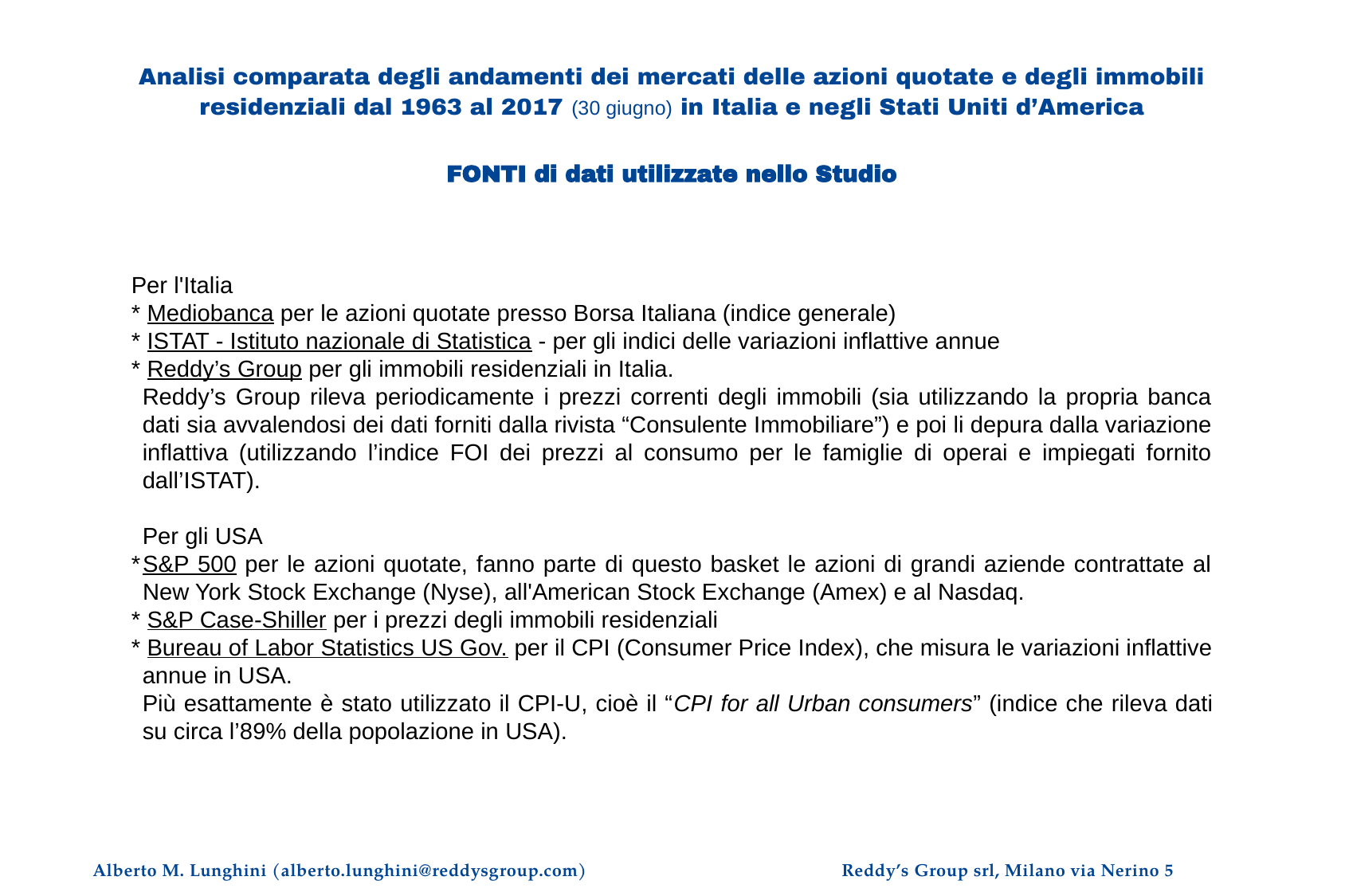

Analisi comparata degli andamenti dei mercati delle azioni quotate e degli immobili residenziali dal 1963 al 2017 (30 giugno) in Italia e negli Stati Uniti d’America
FONTI di dati utilizzate nello Studio
Per l'Italia
* Mediobanca per le azioni quotate presso Borsa Italiana (indice generale)
* ISTAT - Istituto nazionale di Statistica - per gli indici delle variazioni inflattive annue
* Reddy’s Group per gli immobili residenziali in Italia.
Reddy’s Group rileva periodicamente i prezzi correnti degli immobili (sia utilizzando la propria banca dati sia avvalendosi dei dati forniti dalla rivista “Consulente Immobiliare”) e poi li depura dalla variazione inflattiva (utilizzando l’indice FOI dei prezzi al consumo per le famiglie di operai e impiegati fornito dall’ISTAT).

Per gli USA
*	S&P 500 per le azioni quotate, fanno parte di questo basket le azioni di grandi aziende contrattate al New York Stock Exchange (Nyse), all'American Stock Exchange (Amex) e al Nasdaq.
* S&P Case-Shiller per i prezzi degli immobili residenziali
* Bureau of Labor Statistics US Gov. per il CPI (Consumer Price Index), che misura le variazioni inflattive annue in USA.
	Più esattamente è stato utilizzato il CPI-U, cioè il “CPI for all Urban consumers” (indice che rileva dati su circa l’89% della popolazione in USA).